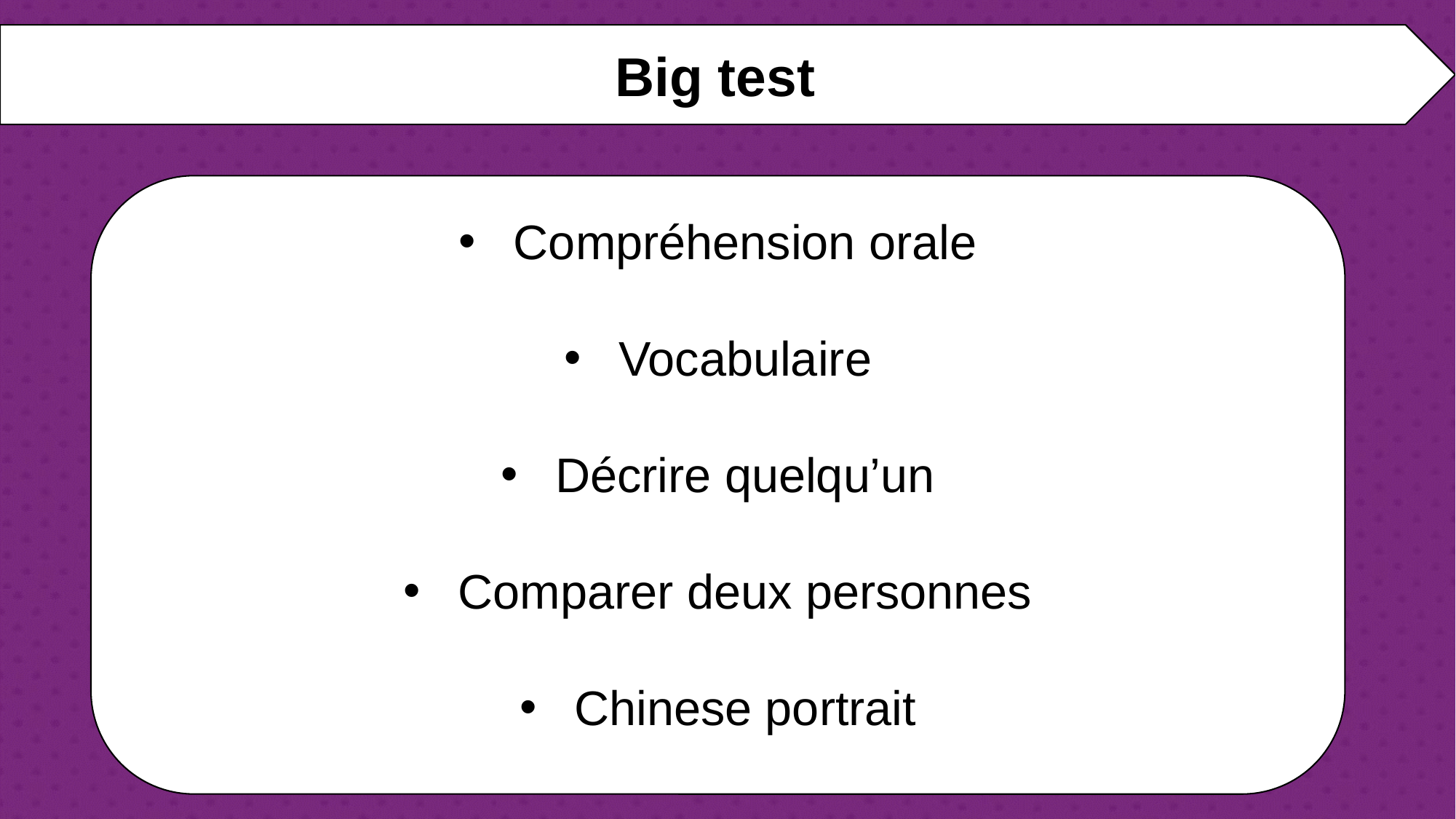

Big test
Compréhension orale

Vocabulaire

Décrire quelqu’un

Comparer deux personnes

Chinese portrait